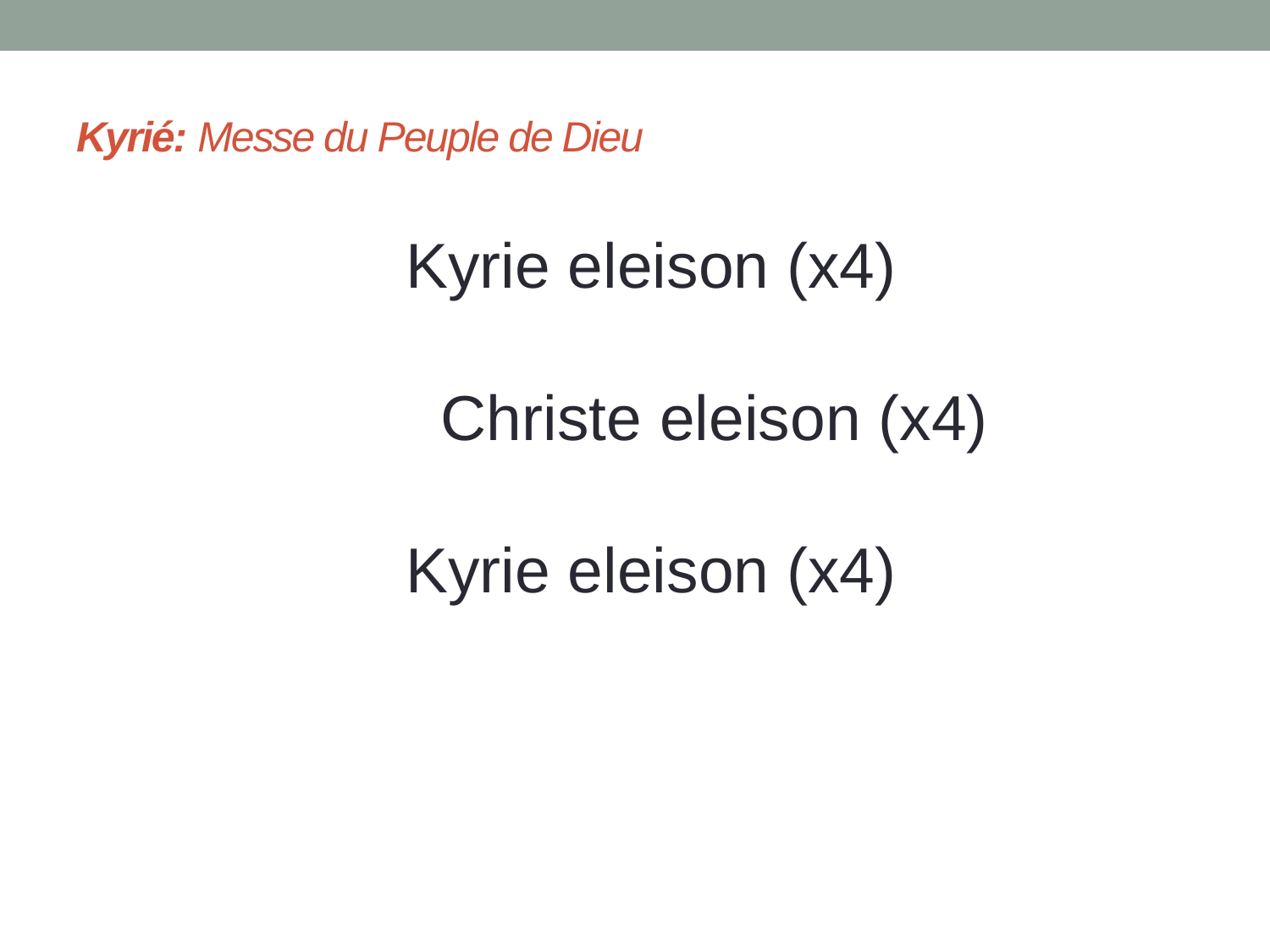

# Kyrié: Messe du Peuple de Dieu
Kyrie eleison (x4)

	Christe eleison (x4)

Kyrie eleison (x4)